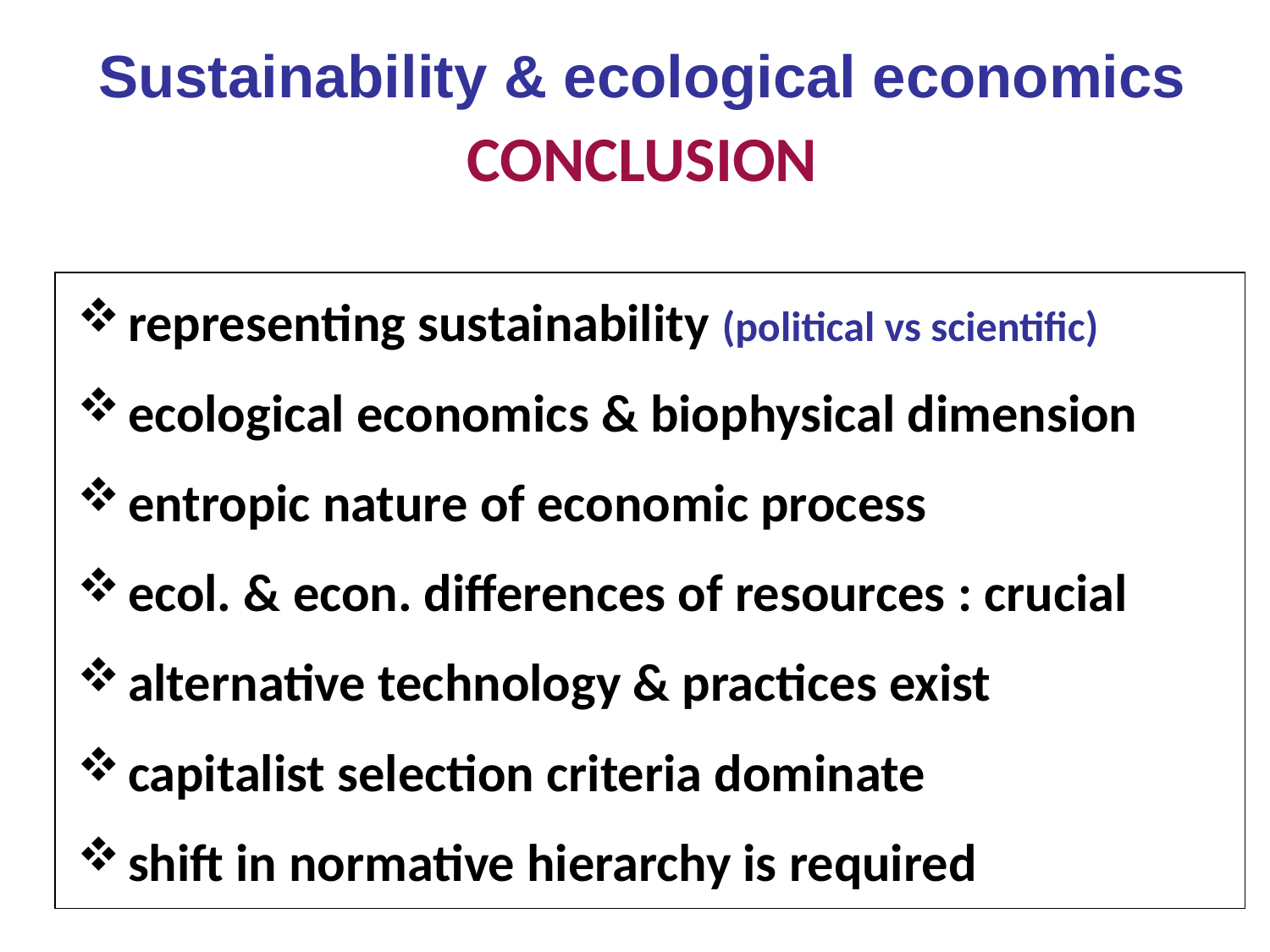

Sustainability & ecological economics
CONCLUSION
representing sustainability (political vs scientific)
ecological economics & biophysical dimension
entropic nature of economic process
ecol. & econ. differences of resources : crucial
alternative technology & practices exist
capitalist selection criteria dominate
shift in normative hierarchy is required